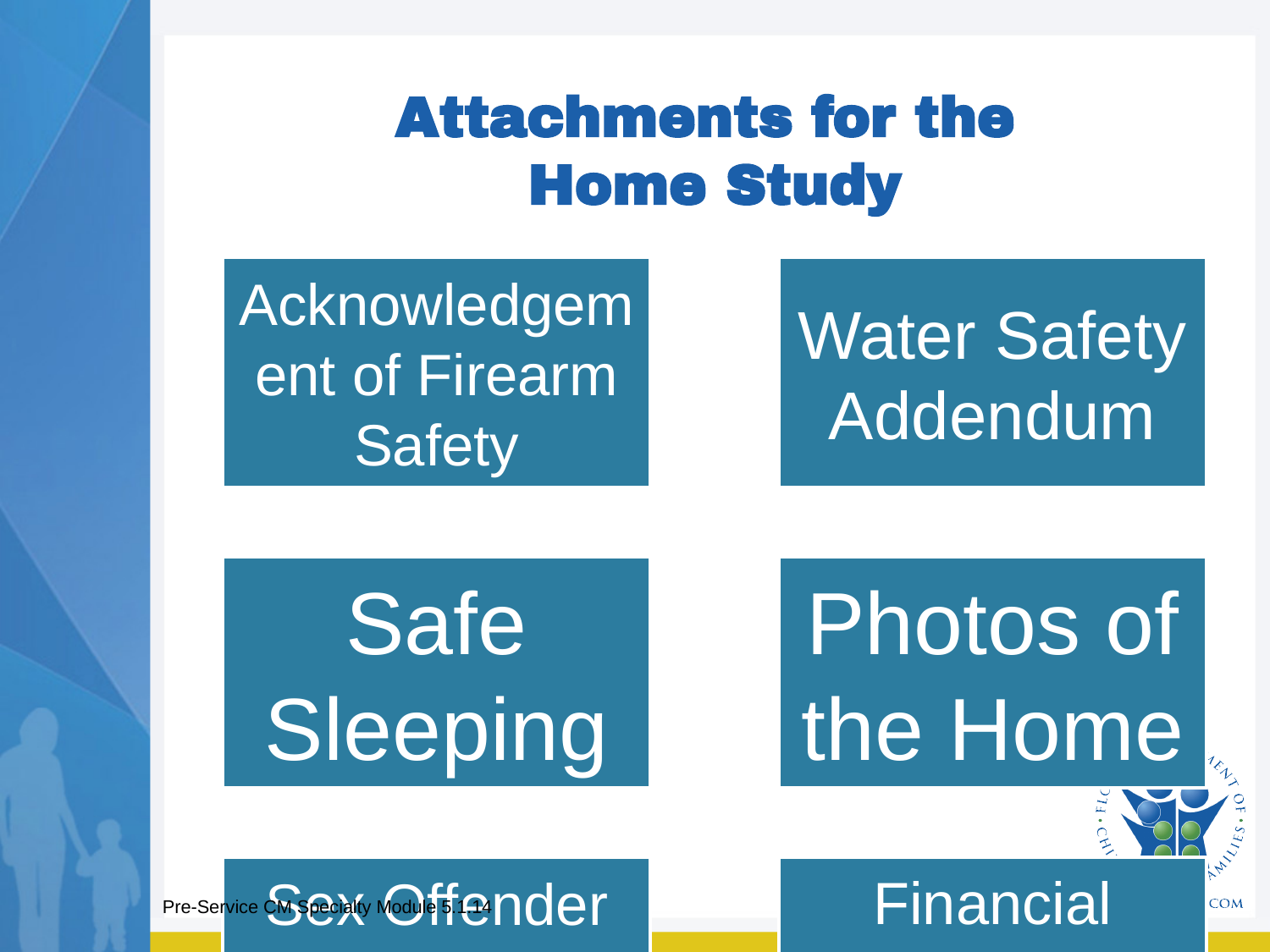

# Attachments for the Home Study
Acknowledgement of Firearm Safety
Water Safety Addendum
Safe Sleeping
Photos of the Home
Pre-Service CM Specialty Module 5.1.14